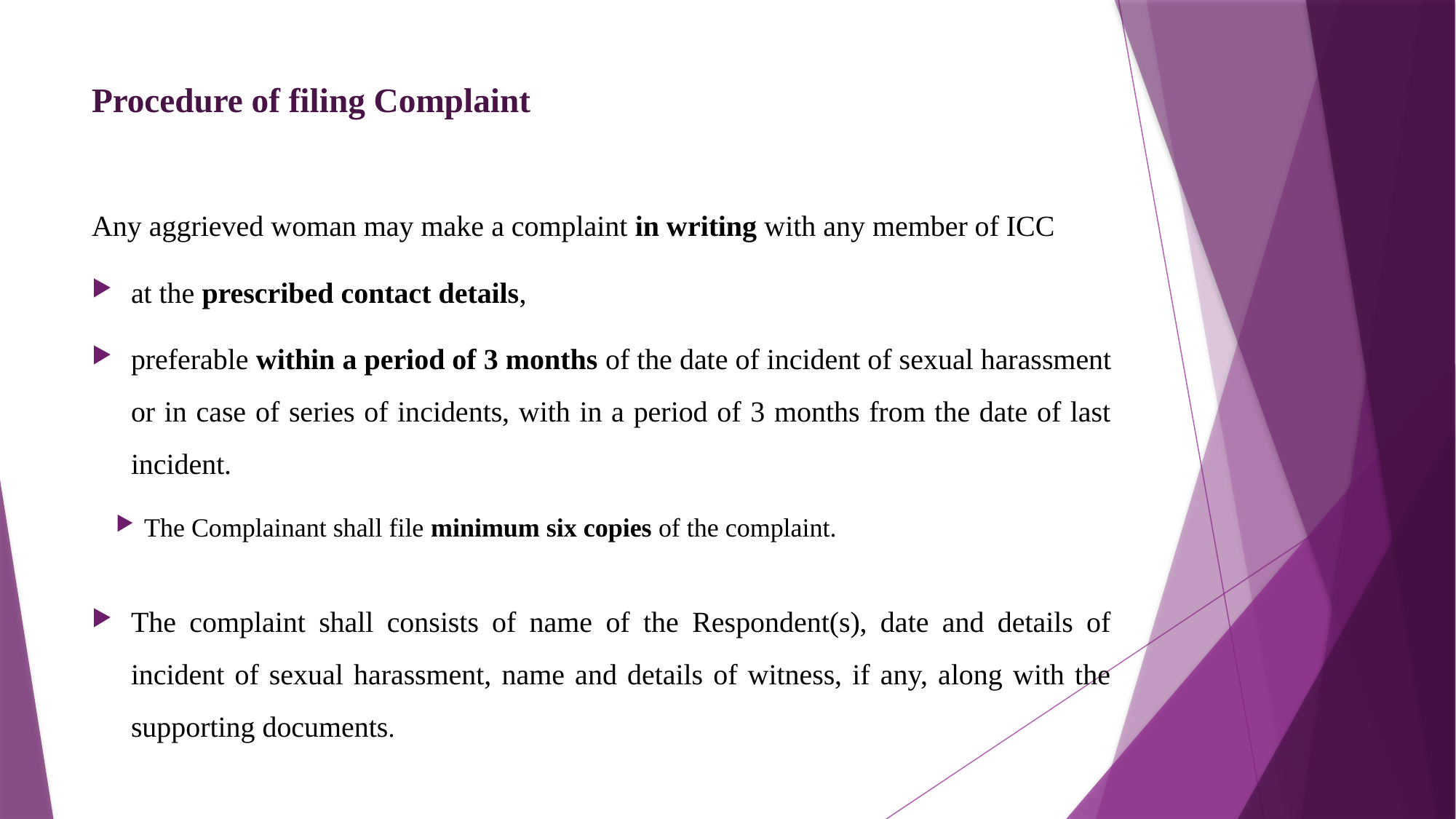

# Procedure of filing Complaint
Any aggrieved woman may make a complaint in writing with any member of ICC
at the prescribed contact details,
preferable within a period of 3 months of the date of incident of sexual harassment or in case of series of incidents, with in a period of 3 months from the date of last incident.
The Complainant shall file minimum six copies of the complaint.
The complaint shall consists of name of the Respondent(s), date and details of incident of sexual harassment, name and details of witness, if any, along with the supporting documents.